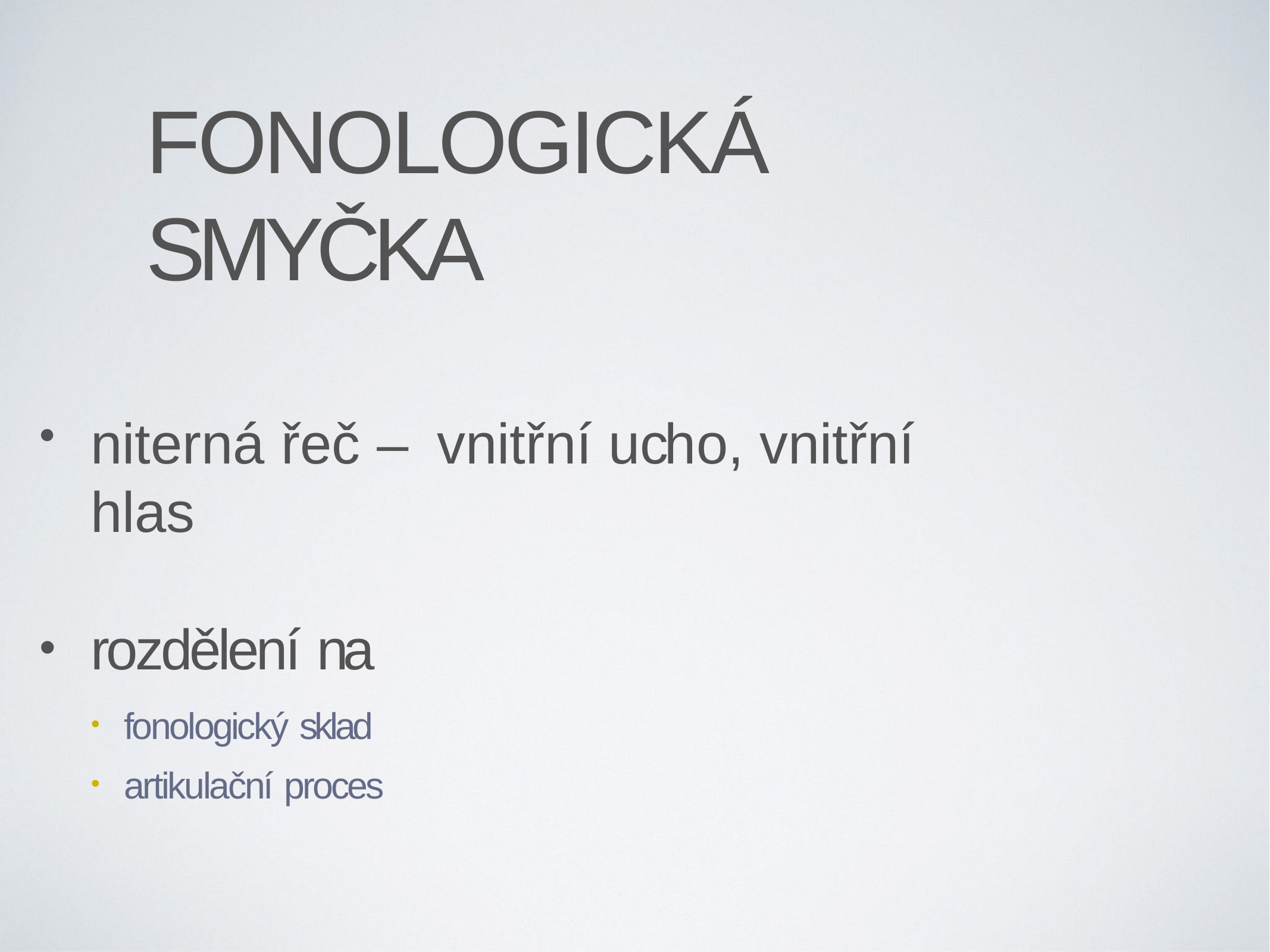

# FONOLOGICKÁ SMYČKA
niterná řeč – vnitřní ucho, vnitřní hlas

rozdělení na
fonologický sklad
artikulační proces